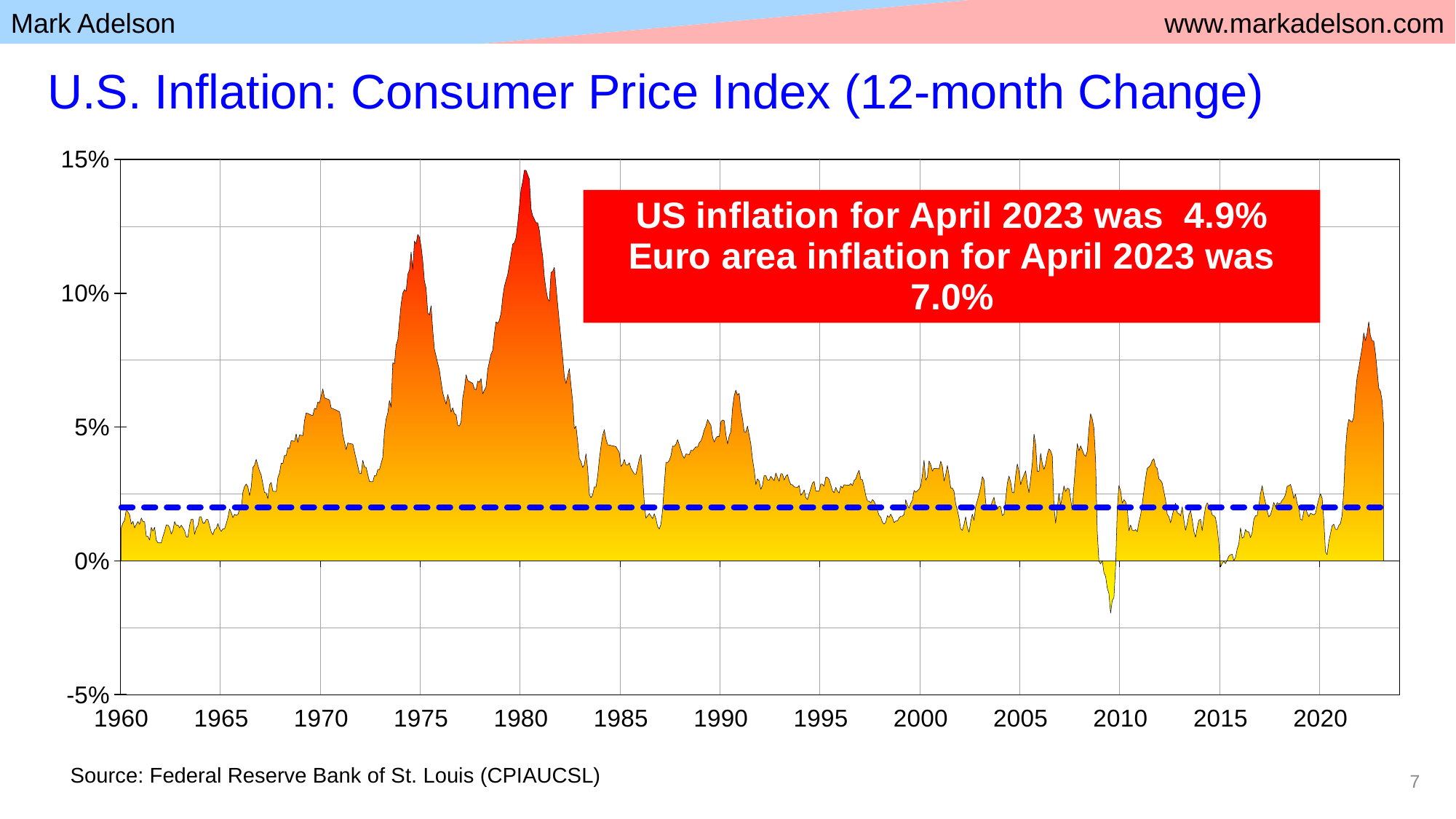

# U.S. Inflation: Consumer Price Index (12-month Change)

### Chart

| Category | CPI (CPALTT01USQ659N) | Target |
|---|---|---|
| 21916 | 0.012409513960703186 | 0.02 |
| 21947 | 0.014137931034482763 | 0.02 |
| 21976 | 0.015188125647221308 | 0.02 |
| 22007 | 0.019323671497584495 | 0.02 |
| 22037 | 0.0182506887052342 | 0.02 |
| 22068 | 0.017176228100309172 | 0.02 |
| 22098 | 0.013722126929674174 | 0.02 |
| 22129 | 0.014736120630568873 | 0.02 |
| 22160 | 0.012307692307692289 | 0.02 |
| 22190 | 0.013628620102214602 | 0.02 |
| 22221 | 0.014650766609880739 | 0.02 |
| 22251 | 0.01360081604896289 | 0.02 |
| 22282 | 0.01600272386789237 | 0.02 |
| 22313 | 0.014620877252635148 | 0.02 |
| 22341 | 0.014620877252635148 | 0.02 |
| 22372 | 0.009140148950575477 | 0.02 |
| 22402 | 0.00913087588772403 | 0.02 |
| 22433 | 0.00776764606551842 | 0.02 |
| 22463 | 0.012521150592216616 | 0.02 |
| 22494 | 0.01114488348530908 | 0.02 |
| 22525 | 0.012495778453225295 | 0.02 |
| 22555 | 0.007731092436974805 | 0.02 |
| 22586 | 0.006715916722632615 | 0.02 |
| 22616 | 0.006709158000671012 | 0.02 |
| 22647 | 0.006702412868632684 | 0.02 |
| 22678 | 0.00904825737265414 | 0.02 |
| 22706 | 0.011058981233244029 | 0.02 |
| 22737 | 0.013418316001341904 | 0.02 |
| 22767 | 0.013404825737265367 | 0.02 |
| 22798 | 0.012399463806970542 | 0.02 |
| 22828 | 0.010026737967914343 | 0.02 |
| 22859 | 0.011356045424181692 | 0.02 |
| 22890 | 0.014676450967311584 | 0.02 |
| 22920 | 0.013342228152101353 | 0.02 |
| 22951 | 0.013342228152101353 | 0.02 |
| 22981 | 0.012329223592135868 | 0.02 |
| 23012 | 0.013315579227696476 | 0.02 |
| 23043 | 0.012288276320159448 | 0.02 |
| 23071 | 0.011269472986410336 | 0.02 |
| 23102 | 0.008937437934458774 | 0.02 |
| 23132 | 0.008928571428571532 | 0.02 |
| 23163 | 0.01324064879179075 | 0.02 |
| 23193 | 0.015552614162806169 | 0.02 |
| 23224 | 0.015521796565389658 | 0.02 |
| 23255 | 0.009861932938855922 | 0.02 |
| 23285 | 0.012179065174456914 | 0.02 |
| 23316 | 0.01316655694535886 | 0.02 |
| 23346 | 0.016458196181698487 | 0.02 |
| 23377 | 0.0164257555847569 | 0.02 |
| 23408 | 0.014107611548556422 | 0.02 |
| 23437 | 0.014093739757456562 | 0.02 |
| 23468 | 0.015419947506561641 | 0.02 |
| 23498 | 0.015404785316289703 | 0.02 |
| 23529 | 0.013067624959163741 | 0.02 |
| 23559 | 0.010752688172042954 | 0.02 |
| 23590 | 0.009756097560975632 | 0.02 |
| 23621 | 0.011718749999999983 | 0.02 |
| 23651 | 0.012032520325203284 | 0.02 |
| 23682 | 0.013970110461338522 | 0.02 |
| 23712 | 0.011981865284974125 | 0.02 |
| 23743 | 0.010989010989010985 | 0.02 |
| 23774 | 0.011970236169524457 | 0.02 |
| 23802 | 0.011958629605688347 | 0.02 |
| 23833 | 0.013893376413570266 | 0.02 |
| 23863 | 0.016139444803098774 | 0.02 |
| 23894 | 0.019348597226700993 | 0.02 |
| 23924 | 0.01805286911669886 | 0.02 |
| 23955 | 0.01610305958132045 | 0.02 |
| 23986 | 0.01737451737451746 | 0.02 |
| 24016 | 0.017030848329048765 | 0.02 |
| 24047 | 0.017302146747837203 | 0.02 |
| 24077 | 0.019200000000000047 | 0.02 |
| 24108 | 0.01918158567774929 | 0.02 |
| 24139 | 0.02557544757033239 | 0.02 |
| 24167 | 0.02778664963270524 | 0.02 |
| 24198 | 0.028680688336520144 | 0.02 |
| 24228 | 0.027636594663278304 | 0.02 |
| 24259 | 0.024359379943056095 | 0.02 |
| 24289 | 0.027549081697276902 | 0.02 |
| 24320 | 0.0348652931854199 | 0.02 |
| 24351 | 0.03573687539531938 | 0.02 |
| 24381 | 0.037914691943128055 | 0.02 |
| 24412 | 0.035590551181102444 | 0.02 |
| 24442 | 0.03359497645211932 | 0.02 |
| 24473 | 0.03199498117942282 | 0.02 |
| 24504 | 0.028678304239401552 | 0.02 |
| 24532 | 0.02548166563082661 | 0.02 |
| 24563 | 0.025402726146220578 | 0.02 |
| 24593 | 0.0231839258114374 | 0.02 |
| 24624 | 0.028412600370598968 | 0.02 |
| 24654 | 0.029275808936825753 | 0.02 |
| 24685 | 0.026033690658499278 | 0.02 |
| 24716 | 0.025954198473282487 | 0.02 |
| 24746 | 0.025875190258751946 | 0.02 |
| 24777 | 0.031021897810218853 | 0.02 |
| 24807 | 0.03280680437424053 | 0.02 |
| 24838 | 0.03647416413373869 | 0.02 |
| 24869 | 0.03636363636363645 | 0.02 |
| 24898 | 0.03939393939393931 | 0.02 |
| 24929 | 0.03927492447129901 | 0.02 |
| 24959 | 0.04229607250755282 | 0.02 |
| 24990 | 0.04204204204204222 | 0.02 |
| 25020 | 0.04491017964071856 | 0.02 |
| 25051 | 0.04477611940298507 | 0.02 |
| 25082 | 0.044642857142857144 | 0.02 |
| 25112 | 0.04747774480712149 | 0.02 |
| 25143 | 0.04424778761061947 | 0.02 |
| 25173 | 0.047058823529411806 | 0.02 |
| 25204 | 0.04692082111436954 | 0.02 |
| 25235 | 0.04678362573099398 | 0.02 |
| 25263 | 0.0524781341107873 | 0.02 |
| 25294 | 0.05523255813953484 | 0.02 |
| 25324 | 0.0550724637681159 | 0.02 |
| 25355 | 0.05475504322766566 | 0.02 |
| 25385 | 0.054441260744985634 | 0.02 |
| 25416 | 0.05428571428571424 | 0.02 |
| 25447 | 0.05698005698005698 | 0.02 |
| 25477 | 0.056657223796034 | 0.02 |
| 25508 | 0.05932203389830513 | 0.02 |
| 25538 | 0.05898876404494386 | 0.02 |
| 25569 | 0.061624649859943856 | 0.02 |
| 25600 | 0.06424581005586605 | 0.02 |
| 25628 | 0.06094182825484752 | 0.02 |
| 25659 | 0.06060606060606069 | 0.02 |
| 25689 | 0.06043956043956052 | 0.02 |
| 25720 | 0.06010928961748622 | 0.02 |
| 25750 | 0.05706521739130439 | 0.02 |
| 25781 | 0.056910569105691096 | 0.02 |
| 25812 | 0.056603773584905696 | 0.02 |
| 25842 | 0.05630026809651479 | 0.02 |
| 25873 | 0.056000000000000036 | 0.02 |
| 25903 | 0.05570291777188313 | 0.02 |
| 25934 | 0.052770448548812667 | 0.02 |
| 25965 | 0.0472440944881889 | 0.02 |
| 25993 | 0.04438642297650138 | 0.02 |
| 26024 | 0.04155844155844159 | 0.02 |
| 26054 | 0.04404145077720196 | 0.02 |
| 26085 | 0.043814432989690795 | 0.02 |
| 26115 | 0.04370179948586126 | 0.02 |
| 26146 | 0.043589743589743664 | 0.02 |
| 26177 | 0.040816326530612096 | 0.02 |
| 26207 | 0.03807106598984772 | 0.02 |
| 26238 | 0.03535353535353532 | 0.02 |
| 26268 | 0.03266331658291468 | 0.02 |
| 26299 | 0.03258145363408532 | 0.02 |
| 26330 | 0.03759398496240601 | 0.02 |
| 26359 | 0.03499999999999996 | 0.02 |
| 26390 | 0.03491271820448874 | 0.02 |
| 26420 | 0.03225806451612914 | 0.02 |
| 26451 | 0.0296296296296297 | 0.02 |
| 26481 | 0.029556650246305313 | 0.02 |
| 26512 | 0.029484029484029377 | 0.02 |
| 26543 | 0.031862745098039325 | 0.02 |
| 26573 | 0.031784841075794726 | 0.02 |
| 26604 | 0.0341463414634146 | 0.02 |
| 26634 | 0.03406326034063257 | 0.02 |
| 26665 | 0.03640776699029126 | 0.02 |
| 26696 | 0.038647342995169115 | 0.02 |
| 26724 | 0.04830917874396135 | 0.02 |
| 26755 | 0.05301204819277115 | 0.02 |
| 26785 | 0.05528846153846147 | 0.02 |
| 26816 | 0.05995203836930455 | 0.02 |
| 26846 | 0.05741626794258387 | 0.02 |
| 26877 | 0.07398568019093082 | 0.02 |
| 26908 | 0.07363420427553448 | 0.02 |
| 26938 | 0.08056872037914688 | 0.02 |
| 26969 | 0.08254716981132076 | 0.02 |
| 26999 | 0.08941176470588229 | 0.02 |
| 27030 | 0.09601873536299751 | 0.02 |
| 27061 | 0.09999999999999994 | 0.02 |
| 27089 | 0.10138248847926265 | 0.02 |
| 27120 | 0.10068649885583521 | 0.02 |
| 27150 | 0.10706150341685657 | 0.02 |
| 27181 | 0.10859728506787324 | 0.02 |
| 27211 | 0.11538461538461525 | 0.02 |
| 27242 | 0.10888888888888885 | 0.02 |
| 27273 | 0.11946902654867253 | 0.02 |
| 27303 | 0.11842105263157891 | 0.02 |
| 27334 | 0.12200435729847497 | 0.02 |
| 27364 | 0.1209503239740821 | 0.02 |
| 27395 | 0.11752136752136753 | 0.02 |
| 27426 | 0.1120507399577168 | 0.02 |
| 27454 | 0.10460251046025106 | 0.02 |
| 27485 | 0.10187110187110184 | 0.02 |
| 27515 | 0.09259259259259259 | 0.02 |
| 27546 | 0.09183673469387756 | 0.02 |
| 27576 | 0.09533468559837735 | 0.02 |
| 27607 | 0.08617234468937884 | 0.02 |
| 27638 | 0.07905138339920949 | 0.02 |
| 27668 | 0.0764705882352941 | 0.02 |
| 27699 | 0.07378640776699023 | 0.02 |
| 27729 | 0.07129094412331412 | 0.02 |
| 27760 | 0.06692160611854685 | 0.02 |
| 27791 | 0.06273764258555127 | 0.02 |
| 27820 | 0.06060606060606066 | 0.02 |
| 27851 | 0.05849056603773588 | 0.02 |
| 27881 | 0.06214689265536718 | 0.02 |
| 27912 | 0.059813084112149584 | 0.02 |
| 27942 | 0.05555555555555555 | 0.02 |
| 27973 | 0.05719557195571945 | 0.02 |
| 28004 | 0.054945054945054944 | 0.02 |
| 28034 | 0.0546448087431694 | 0.02 |
| 28065 | 0.050632911392405146 | 0.02 |
| 28095 | 0.05035971223021578 | 0.02 |
| 28126 | 0.051971326164874654 | 0.02 |
| 28157 | 0.06082289803220033 | 0.02 |
| 28185 | 0.06428571428571431 | 0.02 |
| 28216 | 0.06951871657754008 | 0.02 |
| 28246 | 0.06737588652482278 | 0.02 |
| 28277 | 0.06701940035273363 | 0.02 |
| 28307 | 0.06666666666666661 | 0.02 |
| 28338 | 0.06631762652705069 | 0.02 |
| 28369 | 0.06423611111111104 | 0.02 |
| 28399 | 0.06390328151986188 | 0.02 |
| 28430 | 0.06712564543889843 | 0.02 |
| 28460 | 0.0667808219178082 | 0.02 |
| 28491 | 0.06814310051107325 | 0.02 |
| 28522 | 0.06239460370994946 | 0.02 |
| 28550 | 0.06375838926174492 | 0.02 |
| 28581 | 0.06499999999999997 | 0.02 |
| 28611 | 0.07142857142857138 | 0.02 |
| 28642 | 0.0743801652892562 | 0.02 |
| 28672 | 0.07730263157894741 | 0.02 |
| 28703 | 0.07855973813420629 | 0.02 |
| 28734 | 0.0848287112561175 | 0.02 |
| 28764 | 0.08928571428571416 | 0.02 |
| 28795 | 0.08870967741935484 | 0.02 |
| 28825 | 0.08988764044943834 | 0.02 |
| 28856 | 0.0925039872408293 | 0.02 |
| 28887 | 0.09841269841269845 | 0.02 |
| 28915 | 0.1025236593059938 | 0.02 |
| 28946 | 0.10485133020344281 | 0.02 |
| 28976 | 0.1069767441860466 | 0.02 |
| 29007 | 0.11076923076923081 | 0.02 |
| 29037 | 0.11450381679389313 | 0.02 |
| 29068 | 0.11836115326251892 | 0.02 |
| 29099 | 0.1187969924812031 | 0.02 |
| 29129 | 0.12071535022354708 | 0.02 |
| 29160 | 0.1259259259259259 | 0.02 |
| 29190 | 0.1325478645066274 | 0.02 |
| 29221 | 0.1386861313868613 | 0.02 |
| 29252 | 0.14161849710982655 | 0.02 |
| 29281 | 0.1459227467811157 | 0.02 |
| 29312 | 0.1458923512747877 | 0.02 |
| 29342 | 0.14425770308123245 | 0.02 |
| 29373 | 0.1426592797783933 | 0.02 |
| 29403 | 0.13150684931506842 | 0.02 |
| 29434 | 0.12890094979647218 | 0.02 |
| 29465 | 0.12768817204301075 | 0.02 |
| 29495 | 0.12632978723404256 | 0.02 |
| 29526 | 0.12631578947368413 | 0.02 |
| 29556 | 0.1235370611183355 | 0.02 |
| 29587 | 0.11794871794871799 | 0.02 |
| 29618 | 0.11392405063291139 | 0.02 |
| 29646 | 0.10611735330836455 | 0.02 |
| 29677 | 0.1013597033374535 | 0.02 |
| 29707 | 0.09791921664626682 | 0.02 |
| 29738 | 0.09696969696969697 | 0.02 |
| 29768 | 0.10774818401937053 | 0.02 |
| 29799 | 0.10817307692307691 | 0.02 |
| 29830 | 0.10965435041716315 | 0.02 |
| 29860 | 0.10271546635183001 | 0.02 |
| 29891 | 0.09579439252336452 | 0.02 |
| 29921 | 0.08912037037037024 | 0.02 |
| 29952 | 0.08256880733944957 | 0.02 |
| 29983 | 0.07613636363636367 | 0.02 |
| 30011 | 0.06884875846501139 | 0.02 |
| 30042 | 0.06621773288439962 | 0.02 |
| 30072 | 0.06911928651059089 | 0.02 |
| 30103 | 0.0718232044198895 | 0.02 |
| 30133 | 0.06557377049180328 | 0.02 |
| 30164 | 0.059652928416485895 | 0.02 |
| 30195 | 0.04940923737916229 | 0.02 |
| 30225 | 0.050321199143468824 | 0.02 |
| 30256 | 0.04477611940298511 | 0.02 |
| 30286 | 0.03825717321997884 | 0.02 |
| 30317 | 0.037076271186440676 | 0.02 |
| 30348 | 0.03484688489968318 | 0.02 |
| 30376 | 0.03590285110876443 | 0.02 |
| 30407 | 0.03999999999999997 | 0.02 |
| 30437 | 0.0344108446298227 | 0.02 |
| 30468 | 0.02474226804123717 | 0.02 |
| 30498 | 0.02358974358974356 | 0.02 |
| 30529 | 0.024564994882292645 | 0.02 |
| 30560 | 0.027635619242579353 | 0.02 |
| 30590 | 0.027522935779816543 | 0.02 |
| 30621 | 0.03163265306122443 | 0.02 |
| 30651 | 0.03787103377686799 | 0.02 |
| 30682 | 0.04290091930541357 | 0.02 |
| 30713 | 0.04693877551020403 | 0.02 |
| 30742 | 0.04892966360856281 | 0.02 |
| 30773 | 0.04554655870445344 | 0.02 |
| 30803 | 0.043346774193548356 | 0.02 |
| 30834 | 0.04325955734406436 | 0.02 |
| 30864 | 0.04308617234468935 | 0.02 |
| 30895 | 0.04295704295704307 | 0.02 |
| 30926 | 0.04282868525896411 | 0.02 |
| 30956 | 0.04265873015873013 | 0.02 |
| 30987 | 0.04154302670623149 | 0.02 |
| 31017 | 0.04043392504930961 | 0.02 |
| 31048 | 0.035259549461312524 | 0.02 |
| 31079 | 0.03606237816764136 | 0.02 |
| 31107 | 0.037900874635568425 | 0.02 |
| 31138 | 0.035818005808325296 | 0.02 |
| 31168 | 0.035748792270531425 | 0.02 |
| 31199 | 0.036644165863066507 | 0.02 |
| 31229 | 0.034582132564841585 | 0.02 |
| 31260 | 0.033524904214559385 | 0.02 |
| 31291 | 0.032473734479465055 | 0.02 |
| 31321 | 0.032350142721217945 | 0.02 |
| 31352 | 0.035137701804368496 | 0.02 |
| 31382 | 0.037914691943127965 | 0.02 |
| 31413 | 0.03973509933774837 | 0.02 |
| 31444 | 0.03198494825964258 | 0.02 |
| 31472 | 0.021535580524344542 | 0.02 |
| 31503 | 0.015887850467289747 | 0.02 |
| 31533 | 0.016791044776119375 | 0.02 |
| 31564 | 0.017674418604651215 | 0.02 |
| 31594 | 0.016713091922005544 | 0.02 |
| 31625 | 0.01575532900834095 | 0.02 |
| 31656 | 0.017576318223866842 | 0.02 |
| 31686 | 0.015668202764976984 | 0.02 |
| 31717 | 0.01284403669724776 | 0.02 |
| 31747 | 0.011872146118721436 | 0.02 |
| 31778 | 0.01364877161055505 | 0.02 |
| 31809 | 0.019143117593436593 | 0.02 |
| 31837 | 0.02841429880843271 | 0.02 |
| 31868 | 0.03679852805887764 | 0.02 |
| 31898 | 0.03669724770642202 | 0.02 |
| 31929 | 0.037477148080438706 | 0.02 |
| 31959 | 0.03926940639269404 | 0.02 |
| 31990 | 0.04288321167883215 | 0.02 |
| 32021 | 0.04272727272727275 | 0.02 |
| 32051 | 0.04355716878402901 | 0.02 |
| 32082 | 0.04528985507246377 | 0.02 |
| 32112 | 0.04332129963898915 | 0.02 |
| 32143 | 0.04129263913824052 | 0.02 |
| 32174 | 0.03935599284436499 | 0.02 |
| 32203 | 0.038324420677361824 | 0.02 |
| 32234 | 0.03992901508429458 | 0.02 |
| 32264 | 0.03982300884955752 | 0.02 |
| 32295 | 0.039647577092511016 | 0.02 |
| 32325 | 0.041300527240773315 | 0.02 |
| 32356 | 0.04111986001749784 | 0.02 |
| 32387 | 0.041848299912816016 | 0.02 |
| 32417 | 0.04260869565217396 | 0.02 |
| 32448 | 0.042461005199306685 | 0.02 |
| 32478 | 0.04411764705882361 | 0.02 |
| 32509 | 0.04482758620689658 | 0.02 |
| 32540 | 0.04647160068846808 | 0.02 |
| 32568 | 0.048927038626609465 | 0.02 |
| 32599 | 0.05034129692832757 | 0.02 |
| 32629 | 0.05276595744680854 | 0.02 |
| 32660 | 0.05169491525423724 | 0.02 |
| 32690 | 0.05063291139240506 | 0.02 |
| 32721 | 0.046218487394957986 | 0.02 |
| 32752 | 0.04435146443514642 | 0.02 |
| 32782 | 0.04587155963302752 | 0.02 |
| 32813 | 0.046550290939318444 | 0.02 |
| 32843 | 0.04639602319801155 | 0.02 |
| 32874 | 0.05198019801980196 | 0.02 |
| 32905 | 0.052631578947368474 | 0.02 |
| 32933 | 0.052373158756137406 | 0.02 |
| 32964 | 0.047116165718927794 | 0.02 |
| 32994 | 0.043654001616814805 | 0.02 |
| 33025 | 0.0467365028203063 | 0.02 |
| 33055 | 0.04819277108433735 | 0.02 |
| 33086 | 0.05702811244979915 | 0.02 |
| 33117 | 0.06169871794871797 | 0.02 |
| 33147 | 0.06379585326953748 | 0.02 |
| 33178 | 0.061953931691818766 | 0.02 |
| 33208 | 0.06254948535233565 | 0.02 |
| 33239 | 0.05647058823529403 | 0.02 |
| 33270 | 0.05312500000000009 | 0.02 |
| 33298 | 0.04821150855365488 | 0.02 |
| 33329 | 0.04809930178432885 | 0.02 |
| 33359 | 0.050348567002323784 | 0.02 |
| 33390 | 0.0469591993841416 | 0.02 |
| 33420 | 0.043678160919540146 | 0.02 |
| 33451 | 0.037993920972644375 | 0.02 |
| 33482 | 0.033962264150943396 | 0.02 |
| 33512 | 0.02848575712143915 | 0.02 |
| 33543 | 0.03066566940912508 | 0.02 |
| 33573 | 0.02980625931445604 | 0.02 |
| 33604 | 0.026726057906458968 | 0.02 |
| 33635 | 0.028189910979228357 | 0.02 |
| 33664 | 0.03189910979228474 | 0.02 |
| 33695 | 0.0318282753515915 | 0.02 |
| 33725 | 0.03023598820058993 | 0.02 |
| 33756 | 0.03014705882352937 | 0.02 |
| 33786 | 0.031571218795888485 | 0.02 |
| 33817 | 0.030746705710102615 | 0.02 |
| 33848 | 0.02992700729927003 | 0.02 |
| 33878 | 0.032798833819241986 | 0.02 |
| 33909 | 0.031204644412191455 | 0.02 |
| 33939 | 0.029667149059334465 | 0.02 |
| 33970 | 0.03253796095444685 | 0.02 |
| 34001 | 0.03246753246753247 | 0.02 |
| 34029 | 0.030194104960460225 | 0.02 |
| 34060 | 0.03156384505021525 | 0.02 |
| 34090 | 0.03221188260558339 | 0.02 |
| 34121 | 0.02997858672376886 | 0.02 |
| 34151 | 0.028469750889679714 | 0.02 |
| 34182 | 0.028409090909090908 | 0.02 |
| 34213 | 0.027639971651311167 | 0.02 |
| 34243 | 0.027522935779816557 | 0.02 |
| 34274 | 0.02744546094299793 | 0.02 |
| 34304 | 0.028109627547434995 | 0.02 |
| 34335 | 0.024509803921568627 | 0.02 |
| 34366 | 0.025157232704402475 | 0.02 |
| 34394 | 0.026517794836008253 | 0.02 |
| 34425 | 0.02364394993045881 | 0.02 |
| 34455 | 0.02288488210818316 | 0.02 |
| 34486 | 0.024948024948024908 | 0.02 |
| 34516 | 0.02698961937716267 | 0.02 |
| 34547 | 0.029005524861878372 | 0.02 |
| 34578 | 0.02965517241379318 | 0.02 |
| 34608 | 0.02609890109890118 | 0.02 |
| 34639 | 0.02602739726027405 | 0.02 |
| 34669 | 0.025974025974025854 | 0.02 |
| 34700 | 0.028708133971291787 | 0.02 |
| 34731 | 0.028629856850715864 | 0.02 |
| 34759 | 0.02787219578518011 | 0.02 |
| 34790 | 0.03125000000000016 | 0.02 |
| 34820 | 0.031186440677966065 | 0.02 |
| 34851 | 0.030425963488843813 | 0.02 |
| 34881 | 0.02830188679245275 | 0.02 |
| 34912 | 0.02617449664429534 | 0.02 |
| 34943 | 0.02545210984594764 | 0.02 |
| 34973 | 0.027443105756358728 | 0.02 |
| 35004 | 0.02603471295060065 | 0.02 |
| 35034 | 0.025316455696202608 | 0.02 |
| 35065 | 0.02790697674418597 | 0.02 |
| 35096 | 0.02717031146454602 | 0.02 |
| 35125 | 0.028439153439153517 | 0.02 |
| 35156 | 0.02832674571804995 | 0.02 |
| 35186 | 0.028270874424720656 | 0.02 |
| 35217 | 0.02821522309711275 | 0.02 |
| 35247 | 0.028833551769331625 | 0.02 |
| 35278 | 0.028122956180510025 | 0.02 |
| 35309 | 0.03004572175048984 | 0.02 |
| 35339 | 0.030618892508143248 | 0.02 |
| 35370 | 0.03253090435914119 | 0.02 |
| 35400 | 0.033788174139051254 | 0.02 |
| 35431 | 0.030381383322559907 | 0.02 |
| 35462 | 0.030322580645161218 | 0.02 |
| 35490 | 0.027652733118971134 | 0.02 |
| 35521 | 0.02434336963484953 | 0.02 |
| 35551 | 0.02237851662404092 | 0.02 |
| 35582 | 0.0223356732610083 | 0.02 |
| 35612 | 0.02165605095541405 | 0.02 |
| 35643 | 0.02290076335877877 | 0.02 |
| 35674 | 0.02219403931515536 | 0.02 |
| 35704 | 0.020859671302149253 | 0.02 |
| 35735 | 0.01890359168241966 | 0.02 |
| 35765 | 0.016970458830924056 | 0.02 |
| 35796 | 0.016311166875784155 | 0.02 |
| 35827 | 0.014402003757044531 | 0.02 |
| 35855 | 0.013767209011264008 | 0.02 |
| 35886 | 0.014383989993745985 | 0.02 |
| 35916 | 0.016885553470919253 | 0.02 |
| 35947 | 0.016229712858926486 | 0.02 |
| 35977 | 0.017456359102244284 | 0.02 |
| 36008 | 0.016169154228855686 | 0.02 |
| 36039 | 0.01426799007444176 | 0.02 |
| 36069 | 0.01486068111455112 | 0.02 |
| 36100 | 0.014842300556586308 | 0.02 |
| 36130 | 0.016069221260815787 | 0.02 |
| 36161 | 0.016666666666666597 | 0.02 |
| 36192 | 0.016666666666666597 | 0.02 |
| 36220 | 0.017283950617284022 | 0.02 |
| 36251 | 0.022811344019728837 | 0.02 |
| 36281 | 0.020910209102091057 | 0.02 |
| 36312 | 0.019656019656019586 | 0.02 |
| 36342 | 0.02144607843137255 | 0.02 |
| 36373 | 0.022643818849449136 | 0.02 |
| 36404 | 0.026299694189602516 | 0.02 |
| 36434 | 0.025625381330079248 | 0.02 |
| 36465 | 0.026203534430225543 | 0.02 |
| 36495 | 0.026763990267639936 | 0.02 |
| 36526 | 0.02792956891317561 | 0.02 |
| 36557 | 0.03217972070431094 | 0.02 |
| 36586 | 0.0376213592233009 | 0.02 |
| 36617 | 0.03013863773357444 | 0.02 |
| 36647 | 0.03132530120481921 | 0.02 |
| 36678 | 0.03734939759036138 | 0.02 |
| 36708 | 0.03599280143971206 | 0.02 |
| 36739 | 0.033512866546977826 | 0.02 |
| 36770 | 0.034564958283670934 | 0.02 |
| 36800 | 0.034503271861986984 | 0.02 |
| 36831 | 0.034441805225653106 | 0.02 |
| 36861 | 0.03436018957345961 | 0.02 |
| 36892 | 0.03721204961606605 | 0.02 |
| 36923 | 0.03529411764705882 | 0.02 |
| 36951 | 0.02982456140350874 | 0.02 |
| 36982 | 0.03218256290228204 | 0.02 |
| 37012 | 0.03563084112149546 | 0.02 |
| 37043 | 0.03193960511033682 | 0.02 |
| 37073 | 0.027214823393167442 | 0.02 |
| 37104 | 0.027214823393167442 | 0.02 |
| 37135 | 0.025921658986175117 | 0.02 |
| 37165 | 0.021276595744680785 | 0.02 |
| 37196 | 0.018943742824339905 | 0.02 |
| 37226 | 0.01603665521191301 | 0.02 |
| 37257 | 0.01195899772209564 | 0.02 |
| 37288 | 0.011363636363636364 | 0.02 |
| 37316 | 0.013628620102214684 | 0.02 |
| 37347 | 0.016439909297052187 | 0.02 |
| 37377 | 0.01240834743372808 | 0.02 |
| 37408 | 0.010692177827799696 | 0.02 |
| 37438 | 0.014656144306651603 | 0.02 |
| 37469 | 0.0174746335963923 | 0.02 |
| 37500 | 0.015160022459292629 | 0.02 |
| 37530 | 0.02027027027027024 | 0.02 |
| 37561 | 0.022535211267605635 | 0.02 |
| 37591 | 0.02480270574971818 | 0.02 |
| 37622 | 0.0275745638716939 | 0.02 |
| 37653 | 0.03146067415730334 | 0.02 |
| 37681 | 0.030252100840336166 | 0.02 |
| 37712 | 0.021751254880089107 | 0.02 |
| 37742 | 0.018941504178273012 | 0.02 |
| 37773 | 0.019487750556792874 | 0.02 |
| 37803 | 0.020555555555555494 | 0.02 |
| 37834 | 0.0221606648199446 | 0.02 |
| 37865 | 0.02378318584070787 | 0.02 |
| 37895 | 0.020419426048565215 | 0.02 |
| 37926 | 0.01928374655647383 | 0.02 |
| 37956 | 0.02035203520352029 | 0.02 |
| 37987 | 0.020262869660460116 | 0.02 |
| 38018 | 0.016884531590413913 | 0.02 |
| 38047 | 0.01740076128330608 | 0.02 |
| 38078 | 0.022925764192139833 | 0.02 |
| 38108 | 0.02897758337889548 | 0.02 |
| 38139 | 0.03167667941015845 | 0.02 |
| 38169 | 0.029395753946652184 | 0.02 |
| 38200 | 0.025474254742547362 | 0.02 |
| 38231 | 0.025391680172879617 | 0.02 |
| 38261 | 0.03190914007571663 | 0.02 |
| 38292 | 0.03621621621621615 | 0.02 |
| 38322 | 0.033423180592991854 | 0.02 |
| 38353 | 0.028448738593666038 | 0.02 |
| 38384 | 0.030530262453133464 | 0.02 |
| 38412 | 0.03206841261357563 | 0.02 |
| 38443 | 0.03361792956243321 | 0.02 |
| 38473 | 0.028692879914984093 | 0.02 |
| 38504 | 0.02541026998411849 | 0.02 |
| 38534 | 0.03067160232681127 | 0.02 |
| 38565 | 0.036469344608879524 | 0.02 |
| 38596 | 0.04741833508956796 | 0.02 |
| 38626 | 0.043501048218029255 | 0.02 |
| 38657 | 0.0333854981742306 | 0.02 |
| 38687 | 0.0333854981742306 | 0.02 |
| 38718 | 0.04018789144050113 | 0.02 |
| 38749 | 0.036382536382536385 | 0.02 |
| 38777 | 0.034179181771103025 | 0.02 |
| 38808 | 0.036138358286009295 | 0.02 |
| 38838 | 0.03977272727272736 | 0.02 |
| 38869 | 0.04181724315952516 | 0.02 |
| 38899 | 0.04104669061056952 | 0.02 |
| 38930 | 0.039265680775114824 | 0.02 |
| 38961 | 0.02012072434607646 | 0.02 |
| 38991 | 0.014063284781516883 | 0.02 |
| 39022 | 0.01968702675416459 | 0.02 |
| 39052 | 0.02523977788995457 | 0.02 |
| 39083 | 0.020757651781234322 | 0.02 |
| 39114 | 0.024202607823470376 | 0.02 |
| 39142 | 0.027981972959439272 | 0.02 |
| 39173 | 0.025929247633283546 | 0.02 |
| 39203 | 0.0270988574267262 | 0.02 |
| 39234 | 0.026927651139742305 | 0.02 |
| 39264 | 0.023178905864958122 | 0.02 |
| 39295 | 0.01897448478900878 | 0.02 |
| 39326 | 0.028338264299802688 | 0.02 |
| 39356 | 0.03610698365527485 | 0.02 |
| 39387 | 0.04373267326732675 | 0.02 |
| 39417 | 0.04108813392417528 | 0.02 |
| 39448 | 0.0429469565516597 | 0.02 |
| 39479 | 0.041429592706119754 | 0.02 |
| 39508 | 0.03974903550134443 | 0.02 |
| 39539 | 0.03903760975988816 | 0.02 |
| 39569 | 0.04088413823123989 | 0.02 |
| 39600 | 0.04935966105947858 | 0.02 |
| 39630 | 0.05497512078341826 | 0.02 |
| 39661 | 0.05308017162091231 | 0.02 |
| 39692 | 0.04953319875136067 | 0.02 |
| 39722 | 0.037310578899565024 | 0.02 |
| 39753 | 0.010999174706166882 | 0.02 |
| 39783 | -0.00022228002553854217 | 0.02 |
| 39814 | -0.0011358601902212988 | 0.02 |
| 39845 | 8.463140671503516e-05 | 0.02 |
| 39873 | -0.004464787676623829 | 0.02 |
| 39904 | -0.005763244243767021 | 0.02 |
| 39934 | -0.01015761495855176 | 0.02 |
| 39965 | -0.01229174618210915 | 0.02 |
| 39995 | -0.019587610037622785 | 0.02 |
| 40026 | -0.01483835566326766 | 0.02 |
| 40057 | -0.013779428628864701 | 0.02 |
| 40087 | -0.0022396829420033566 | 0.02 |
| 40118 | 0.019145871744709282 | 0.02 |
| 40148 | 0.028141231232083615 | 0.02 |
| 40179 | 0.02621111388976708 | 0.02 |
| 40210 | 0.021513363578665255 | 0.02 |
| 40238 | 0.022861714393279862 | 0.02 |
| 40269 | 0.02206770752530447 | 0.02 |
| 40299 | 0.020035489292185786 | 0.02 |
| 40330 | 0.011215605940686347 | 0.02 |
| 40360 | 0.013407784804820985 | 0.02 |
| 40391 | 0.011501775395112481 | 0.02 |
| 40422 | 0.011183122472331806 | 0.02 |
| 40452 | 0.01166695148931458 | 0.02 |
| 40483 | 0.010845447766003454 | 0.02 |
| 40513 | 0.014377930222179279 | 0.02 |
| 40544 | 0.01700783491502985 | 0.02 |
| 40575 | 0.021248981733331448 | 0.02 |
| 40603 | 0.02619241510354117 | 0.02 |
| 40634 | 0.030772344447868697 | 0.02 |
| 40664 | 0.03458971880896507 | 0.02 |
| 40695 | 0.03502318150636052 | 0.02 |
| 40725 | 0.03579880976999619 | 0.02 |
| 40756 | 0.03754996030708091 | 0.02 |
| 40787 | 0.038126216928186935 | 0.02 |
| 40817 | 0.03522268130664051 | 0.02 |
| 40848 | 0.03451432214581724 | 0.02 |
| 40878 | 0.03062066838419393 | 0.02 |
| 40909 | 0.030087663379855058 | 0.02 |
| 40940 | 0.028981784423473902 | 0.02 |
| 40969 | 0.025828752813321 | 0.02 |
| 41000 | 0.02273163374134856 | 0.02 |
| 41030 | 0.017379429374660738 | 0.02 |
| 41061 | 0.016538704482976386 | 0.02 |
| 41091 | 0.014175114798464887 | 0.02 |
| 41122 | 0.016859349154821242 | 0.02 |
| 41153 | 0.019497168982819623 | 0.02 |
| 41183 | 0.021556780595369373 | 0.02 |
| 41214 | 0.017960197033926213 | 0.02 |
| 41244 | 0.017595049796895516 | 0.02 |
| 41275 | 0.016840617620982913 | 0.02 |
| 41306 | 0.02018140490257481 | 0.02 |
| 41334 | 0.01518747241124626 | 0.02 |
| 41365 | 0.011388080475768631 | 0.02 |
| 41395 | 0.013903888279197103 | 0.02 |
| 41426 | 0.017157935271568815 | 0.02 |
| 41456 | 0.018854718054158108 | 0.02 |
| 41487 | 0.015388094886002759 | 0.02 |
| 41518 | 0.010947341081748047 | 0.02 |
| 41548 | 0.008767991434911396 | 0.02 |
| 41579 | 0.012328701961954427 | 0.02 |
| 41609 | 0.015128383667573405 | 0.02 |
| 41640 | 0.015577587955749157 | 0.02 |
| 41671 | 0.011204746347724857 | 0.02 |
| 41699 | 0.01612694913940805 | 0.02 |
| 41730 | 0.020151253036061693 | 0.02 |
| 41760 | 0.021669476870798194 | 0.02 |
| 41791 | 0.02058981694594421 | 0.02 |
| 41821 | 0.019742378703306074 | 0.02 |
| 41852 | 0.017150983482969034 | 0.02 |
| 41883 | 0.01684050971123211 | 0.02 |
| 41913 | 0.01609541702151332 | 0.02 |
| 41944 | 0.012315249893208072 | 0.02 |
| 41974 | 0.006531213919623104 | 0.02 |
| 42005 | -0.00229930978205432 | 0.02 |
| 42036 | -0.0008703146293520363 | 0.02 |
| 42064 | -0.00022031284423878735 | 0.02 |
| 42095 | -0.001040309893939057 | 0.02 |
| 42125 | 0.0003503321824428638 | 0.02 |
| 42156 | 0.0017957180975505568 | 0.02 |
| 42186 | 0.0022568611104093568 | 0.02 |
| 42217 | 0.002413037985344812 | 0.02 |
| 42248 | 8.84296163417366e-05 | 0.02 |
| 42278 | 0.0012761656067051227 | 0.02 |
| 42309 | 0.004363182169185097 | 0.02 |
| 42339 | 0.00638724751536489 | 0.02 |
| 42370 | 0.012375025026943784 | 0.02 |
| 42401 | 0.008472775790126707 | 0.02 |
| 42430 | 0.008916160965521974 | 0.02 |
| 42461 | 0.011726257503534733 | 0.02 |
| 42491 | 0.010784764621246253 | 0.02 |
| 42522 | 0.010792865347959445 | 0.02 |
| 42552 | 0.00868363343051836 | 0.02 |
| 42583 | 0.010553158595656907 | 0.02 |
| 42614 | 0.015486446201652213 | 0.02 |
| 42644 | 0.01685924966243647 | 0.02 |
| 42675 | 0.016843334719788983 | 0.02 |
| 42705 | 0.020507989115119824 | 0.02 |
| 42736 | 0.02510393348257119 | 0.02 |
| 42767 | 0.02810361681329418 | 0.02 |
| 42795 | 0.024411962365591327 | 0.02 |
| 42826 | 0.02176223471915387 | 0.02 |
| 42856 | 0.018563431667619826 | 0.02 |
| 42887 | 0.01640565809959122 | 0.02 |
| 42917 | 0.01725107350656597 | 0.02 |
| 42948 | 0.01928121557296974 | 0.02 |
| 42979 | 0.021805652303711873 | 0.02 |
| 43009 | 0.020207577531324808 | 0.02 |
| 43040 | 0.021724938642955636 | 0.02 |
| 43070 | 0.021299307195522556 | 0.02 |
| 43101 | 0.02151318868063942 | 0.02 |
| 43132 | 0.022634689310918568 | 0.02 |
| 43160 | 0.02330949764649928 | 0.02 |
| 43191 | 0.024709963021052984 | 0.02 |
| 43221 | 0.02781921607842499 | 0.02 |
| 43252 | 0.02807550693594029 | 0.02 |
| 43282 | 0.028541247855619213 | 0.02 |
| 43313 | 0.026429238568742606 | 0.02 |
| 43344 | 0.023320551058088283 | 0.02 |
| 43374 | 0.024920324702180575 | 0.02 |
| 43405 | 0.02147328577667784 | 0.02 |
| 43435 | 0.020023809043401015 | 0.02 |
| 43466 | 0.01550677291156832 | 0.02 |
| 43497 | 0.015200638001995786 | 0.02 |
| 43525 | 0.018531355052749252 | 0.02 |
| 43556 | 0.019917914533603524 | 0.02 |
| 43586 | 0.017935181345497427 | 0.02 |
| 43617 | 0.016496824928889528 | 0.02 |
| 43647 | 0.017797574975916962 | 0.02 |
| 43678 | 0.01746780416668328 | 0.02 |
| 43709 | 0.017166173636500765 | 0.02 |
| 43739 | 0.017691832956182003 | 0.02 |
| 43770 | 0.020622025859679975 | 0.02 |
| 43800 | 0.023139887722685278 | 0.02 |
| 43831 | 0.025004154828702302 | 0.02 |
| 43862 | 0.023393151798896217 | 0.02 |
| 43891 | 0.01542867483340031 | 0.02 |
| 43922 | 0.00345204556229932 | 0.02 |
| 43952 | 0.0022640918171491363 | 0.02 |
| 43983 | 0.007160241261331163 | 0.02 |
| 44013 | 0.010141384907210112 | 0.02 |
| 44044 | 0.01309073299512993 | 0.02 |
| 44075 | 0.013714811450580957 | 0.02 |
| 44105 | 0.011825348696179397 | 0.02 |
| 44136 | 0.011675581742648421 | 0.02 |
| 44166 | 0.013220373062765025 | 0.02 |
| 44197 | 0.013947814404891965 | 0.02 |
| 44228 | 0.016933592544590457 | 0.02 |
| 44256 | 0.026305186654476 | 0.02 |
| 44287 | 0.04130546834731281 | 0.02 |
| 44317 | 0.04915034314568458 | 0.02 |
| 44348 | 0.05281610671398456 | 0.02 |
| 44378 | 0.052215055095672064 | 0.02 |
| 44409 | 0.05188291938275556 | 0.02 |
| 44440 | 0.05383630287391031 | 0.02 |
| 44470 | 0.062377538553744685 | 0.02 |
| 44501 | 0.06862387994463476 | 0.02 |
| 44531 | 0.0719445875550975 | 0.02 |
| 44562 | 0.07595278888254337 | 0.02 |
| 44593 | 0.07954847176810641 | 0.02 |
| 44621 | 0.08515216258861363 | 0.02 |
| 44652 | 0.08227772152848079 | 0.02 |
| 44682 | 0.08502331957503224 | 0.02 |
| 44713 | 0.08932986890105293 | 0.02 |
| 44743 | 0.08413182025581009 | 0.02 |
| 44774 | 0.08227361014402458 | 0.02 |
| 44805 | 0.08214853956529977 | 0.02 |
| 44835 | 0.07762492676893713 | 0.02 |
| 44866 | 0.07135348084575062 | 0.02 |
| 44896 | 0.06444940492084009 | 0.02 |
| 44927 | 0.06347156217821016 | 0.02 |
| 44958 | 0.05986437581251541 | 0.02 |
| 44986 | 0.049869204652974945 | 0.02 |
Source: Federal Reserve Bank of St. Louis (CPIAUCSL)
7